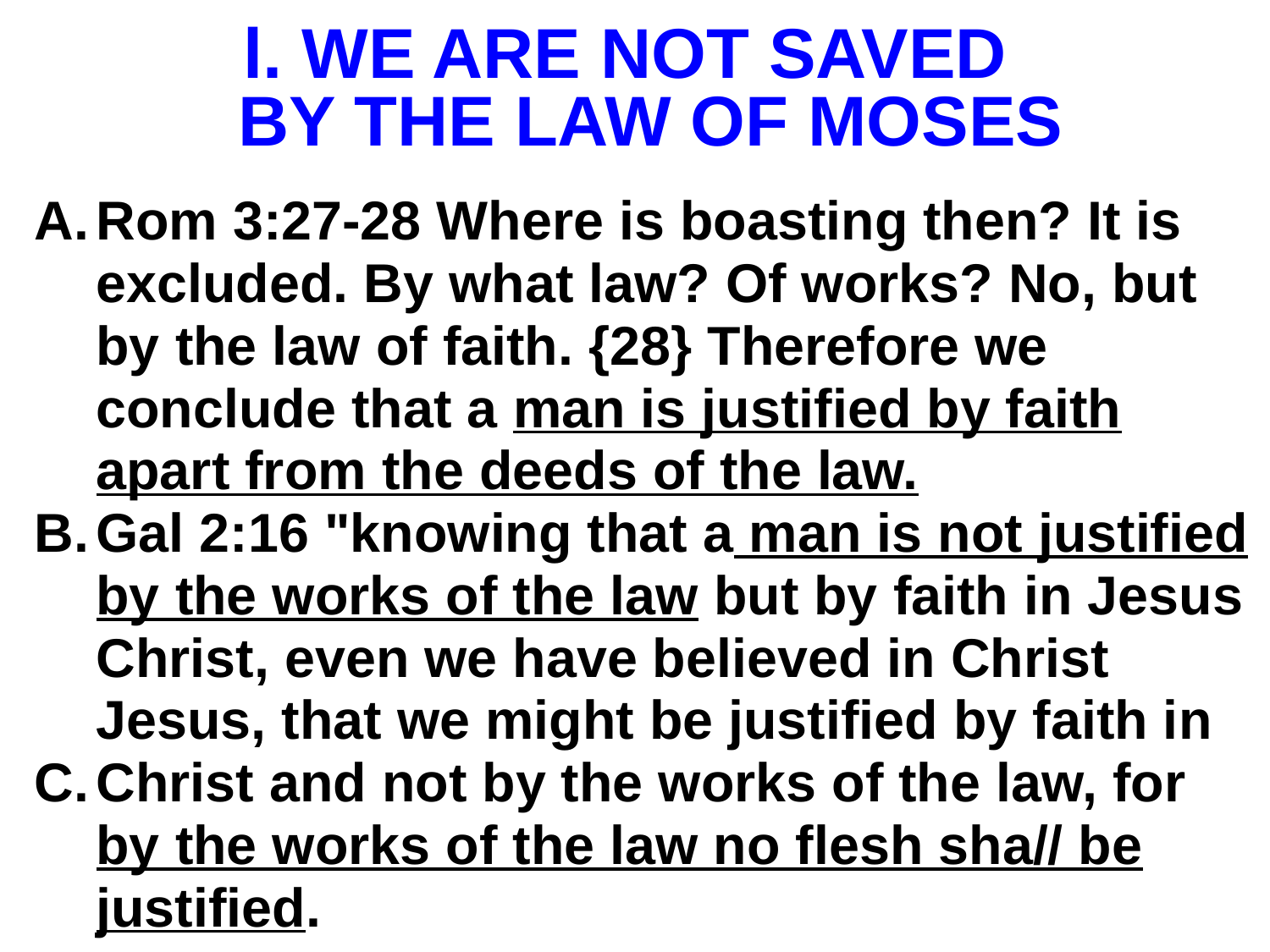

# l. WE ARE NOT SAVED BY THE LAW OF MOSES
Rom 3:27-28 Where is boasting then? It is excluded. By what law? Of works? No, but by the law of faith. {28} Therefore we conclude that a man is justified by faith apart from the deeds of the law.
Gal 2:16 "knowing that a man is not justified by the works of the law but by faith in Jesus Christ, even we have believed in Christ Jesus, that we might be justified by faith in
Christ and not by the works of the law, for by the works of the law no flesh sha// be justified.